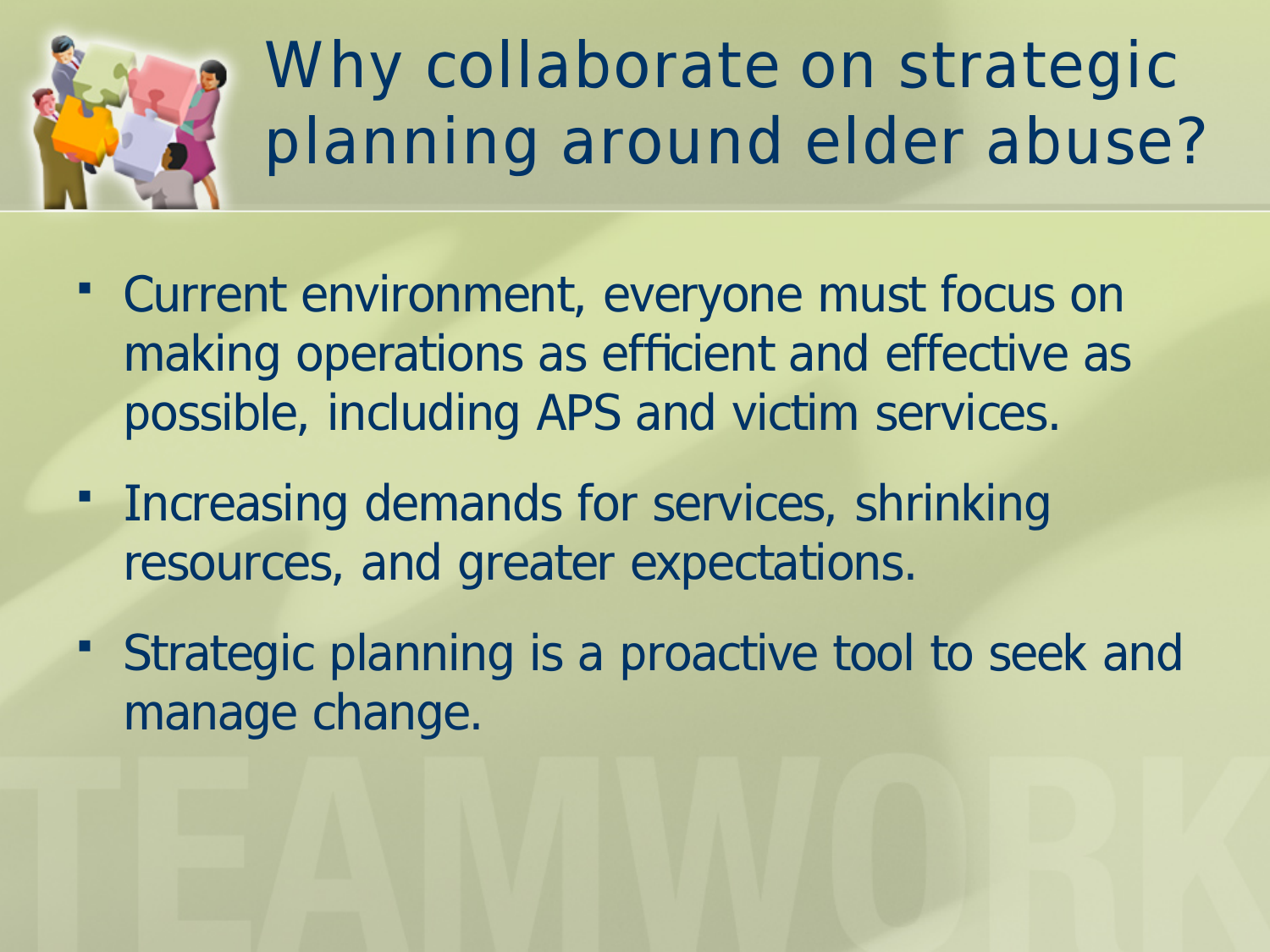

# Why collaborate on strategic planning around elder abuse?
Current environment, everyone must focus on making operations as efficient and effective as possible, including APS and victim services.
Increasing demands for services, shrinking resources, and greater expectations.
Strategic planning is a proactive tool to seek and manage change.